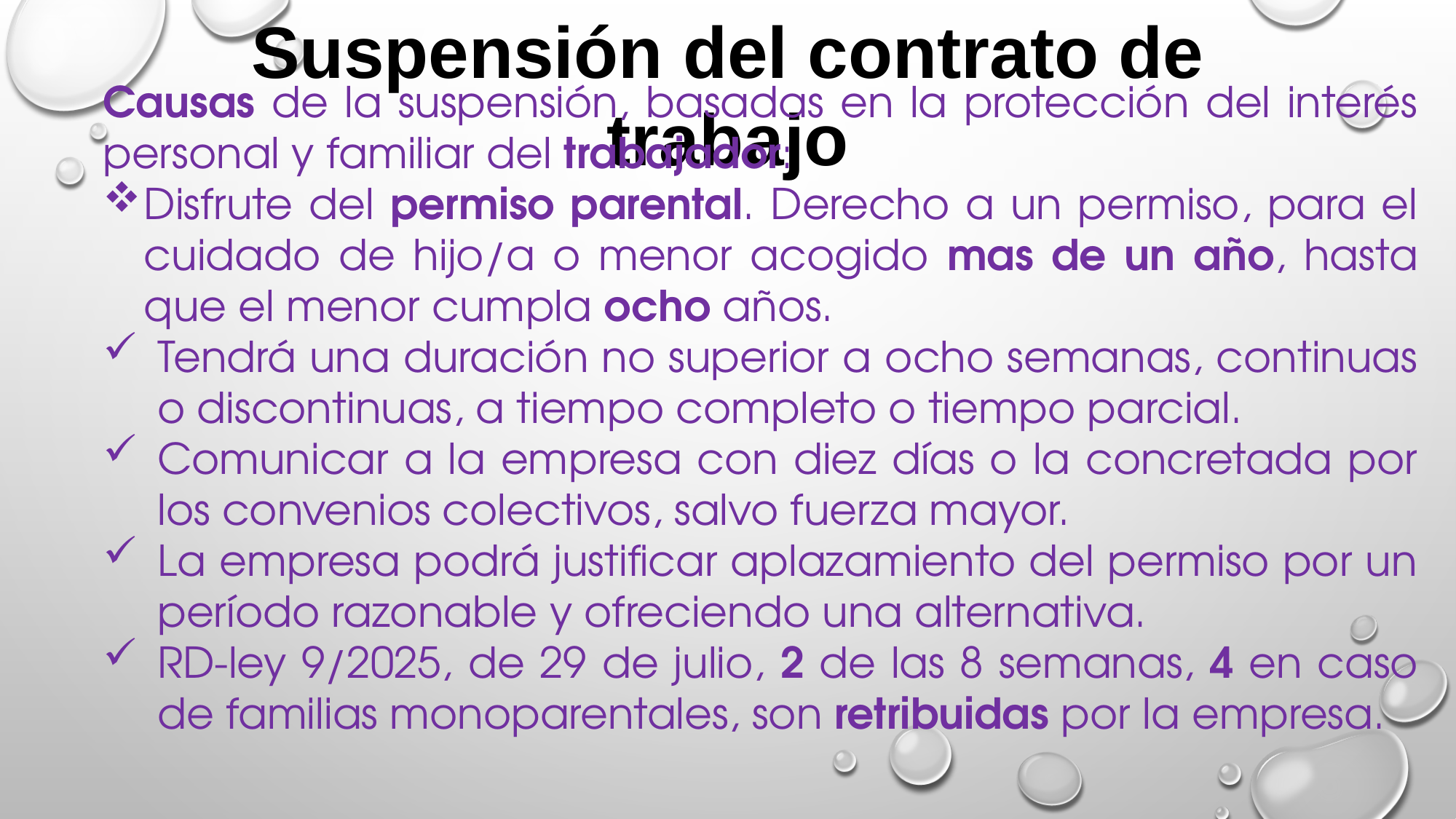

Suspensión del contrato de trabajo
Causas de la suspensión, basadas en la protección del interés personal y familiar del trabajador:
Disfrute del permiso parental. Derecho a un permiso, para el cuidado de hijo/a o menor acogido mas de un año, hasta que el menor cumpla ocho años.
Tendrá una duración no superior a ocho semanas, continuas o discontinuas, a tiempo completo o tiempo parcial.
Comunicar a la empresa con diez días o la concretada por los convenios colectivos, salvo fuerza mayor.
La empresa podrá justificar aplazamiento del permiso por un período razonable y ofreciendo una alternativa.
RD-ley 9/2025, de 29 de julio, 2 de las 8 semanas, 4 en caso de familias monoparentales, son retribuidas por la empresa.